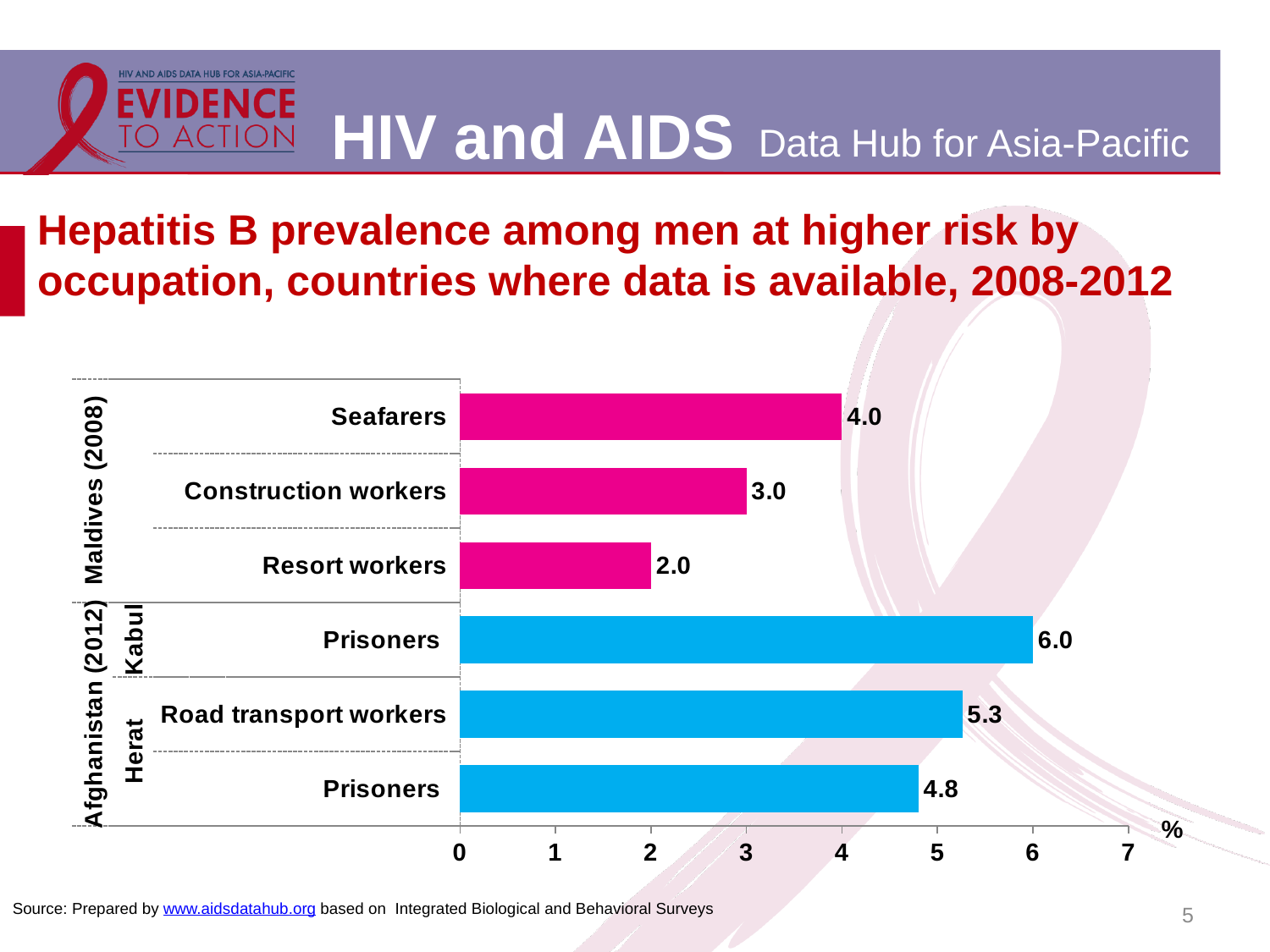

# Hepatitis B prevalence among men at higher risk by occupation, countries where data is available, 2008-2012

### Chart

| Category |  |
|---|---|
| Prisoners  | 4.8 |
| Road transport workers | 5.26 |
| Prisoners  | 6.0 |
|  Resort workers | 2.0 |
| Construction workers | 3.0 |
| Seafarers | 4.0 |
5
Source: Prepared by www.aidsdatahub.org based on  Integrated Biological and Behavioral Surveys